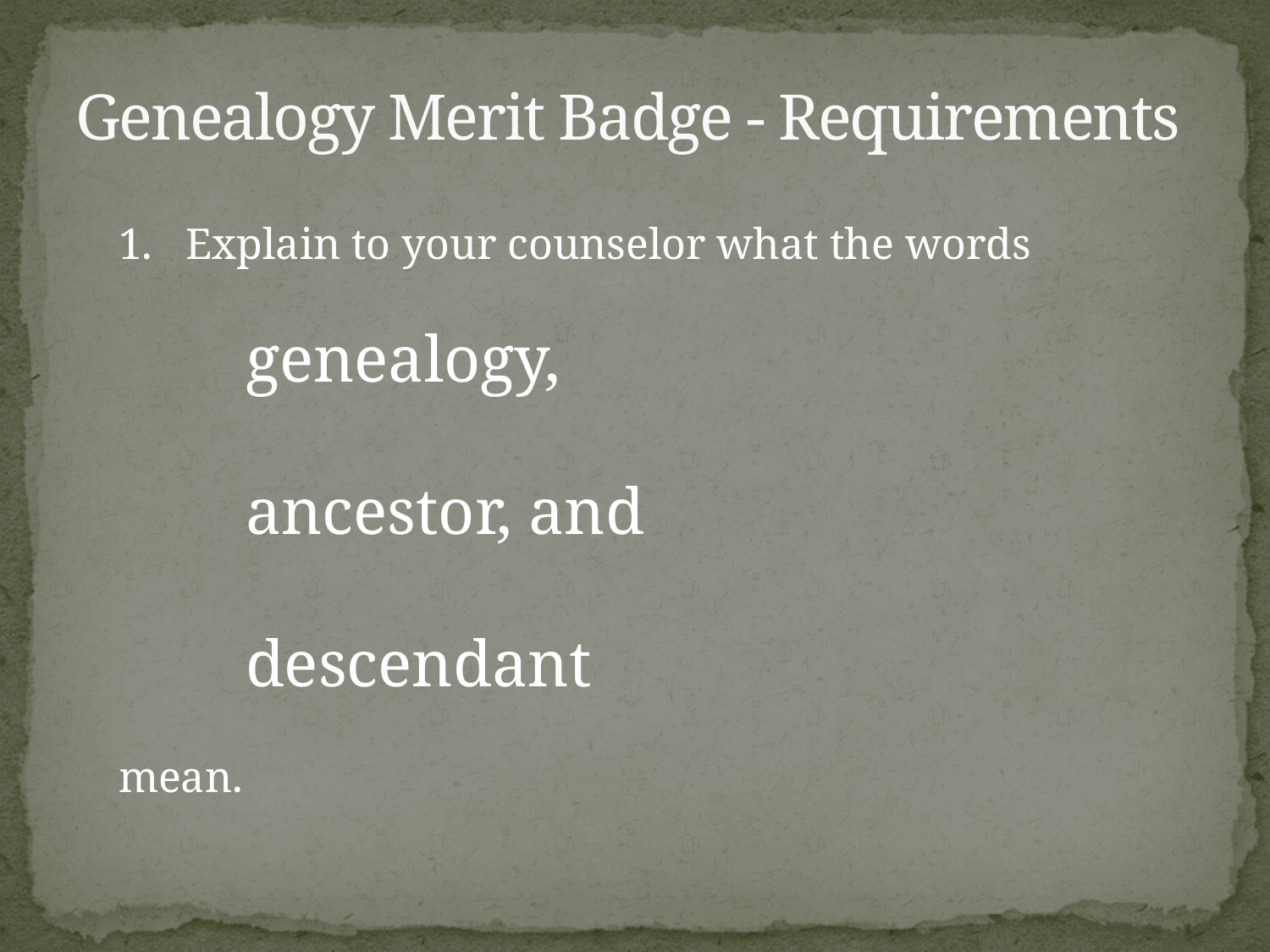

# Genealogy Merit Badge - Requirements

   Explain to your counselor what the words

genealogy,

ancestor, and

descendant

mean.